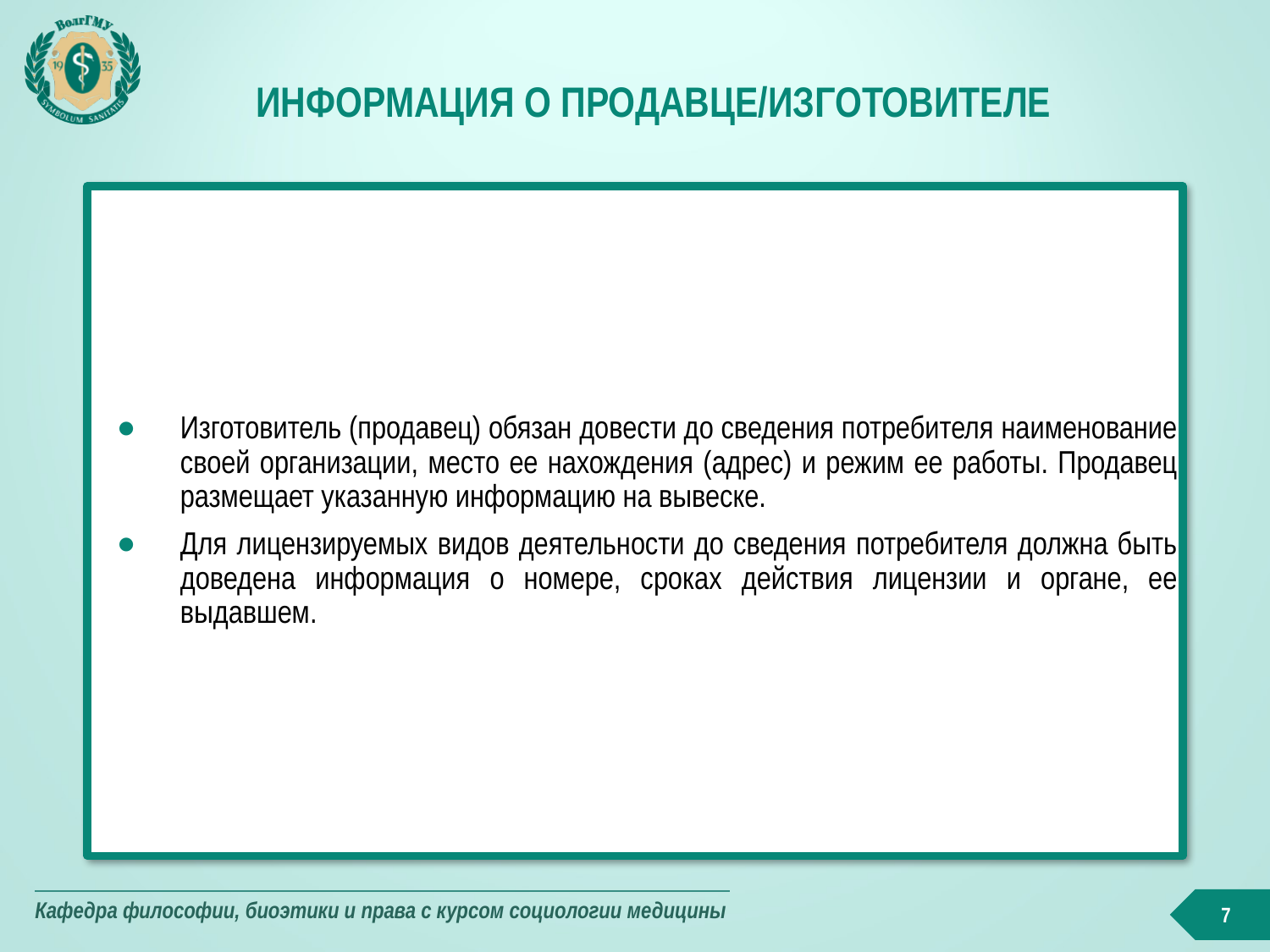

# Информация о продавце/изготовителе
Изготовитель (продавец) обязан довести до сведения потребителя наименование своей организации, место ее нахождения (адрес) и режим ее работы. Продавец размещает указанную информацию на вывеске.
Для лицензируемых видов деятельности до сведения потребителя должна быть доведена информация о номере, сроках действия лицензии и органе, ее выдавшем.
7